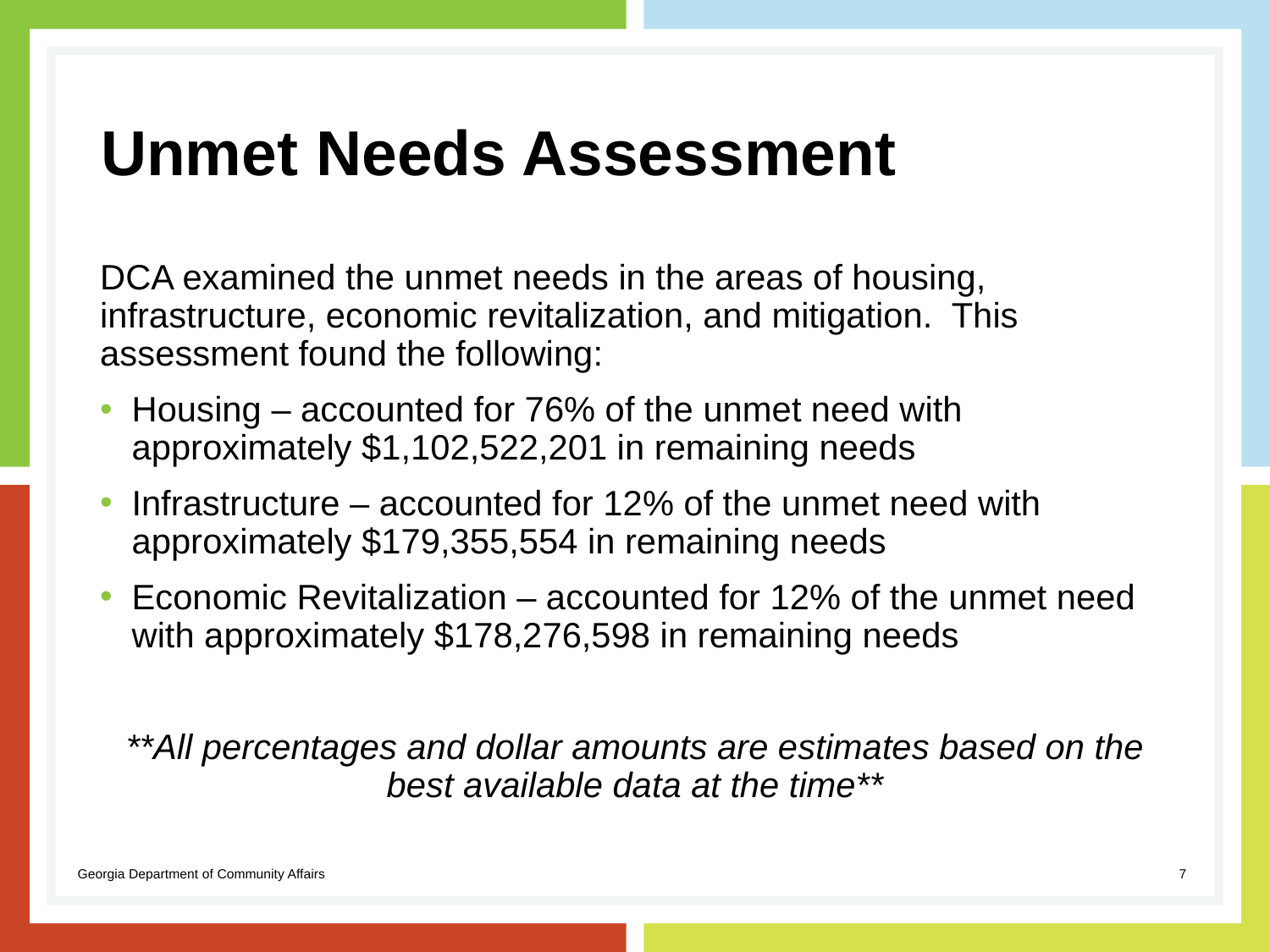

# Unmet Needs Assessment
DCA examined the unmet needs in the areas of housing, infrastructure, economic revitalization, and mitigation.  This assessment found the following:
Housing – accounted for 76% of the unmet need with approximately $1,102,522,201 in remaining needs
Infrastructure – accounted for 12% of the unmet need with approximately $179,355,554 in remaining needs
Economic Revitalization – accounted for 12% of the unmet need with approximately $178,276,598 in remaining needs

**All percentages and dollar amounts are estimates based on the best available data at the time**